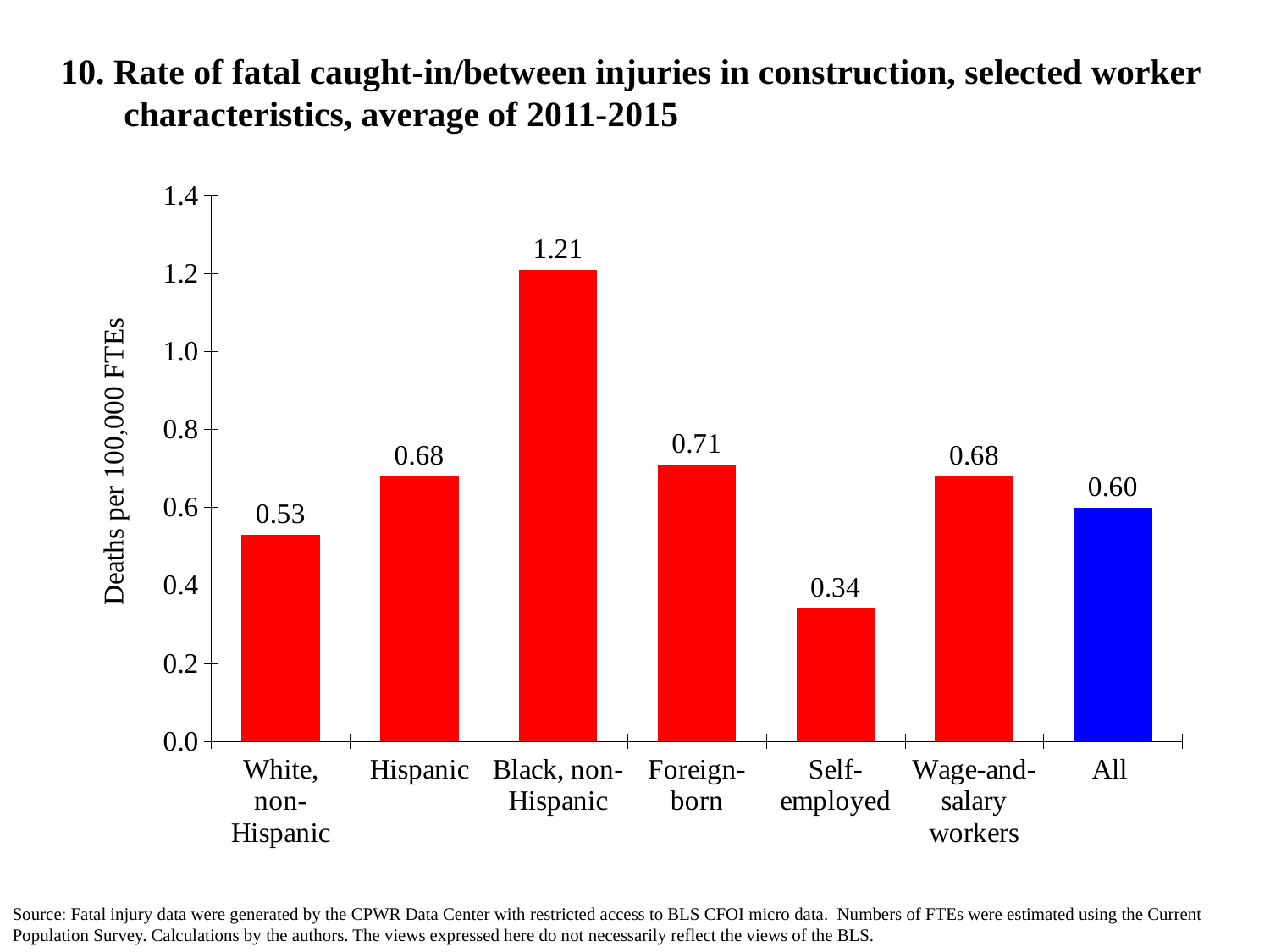

10. Rate of fatal caught-in/between injuries in construction, selected worker characteristics, average of 2011-2015

[unsupported chart]

Source: Fatal injury data were generated by the CPWR Data Center with restricted access to BLS CFOI micro data.  Numbers of FTEs were estimated using the Current Population Survey. Calculations by the authors. The views expressed here do not necessarily reflect the views of the BLS.